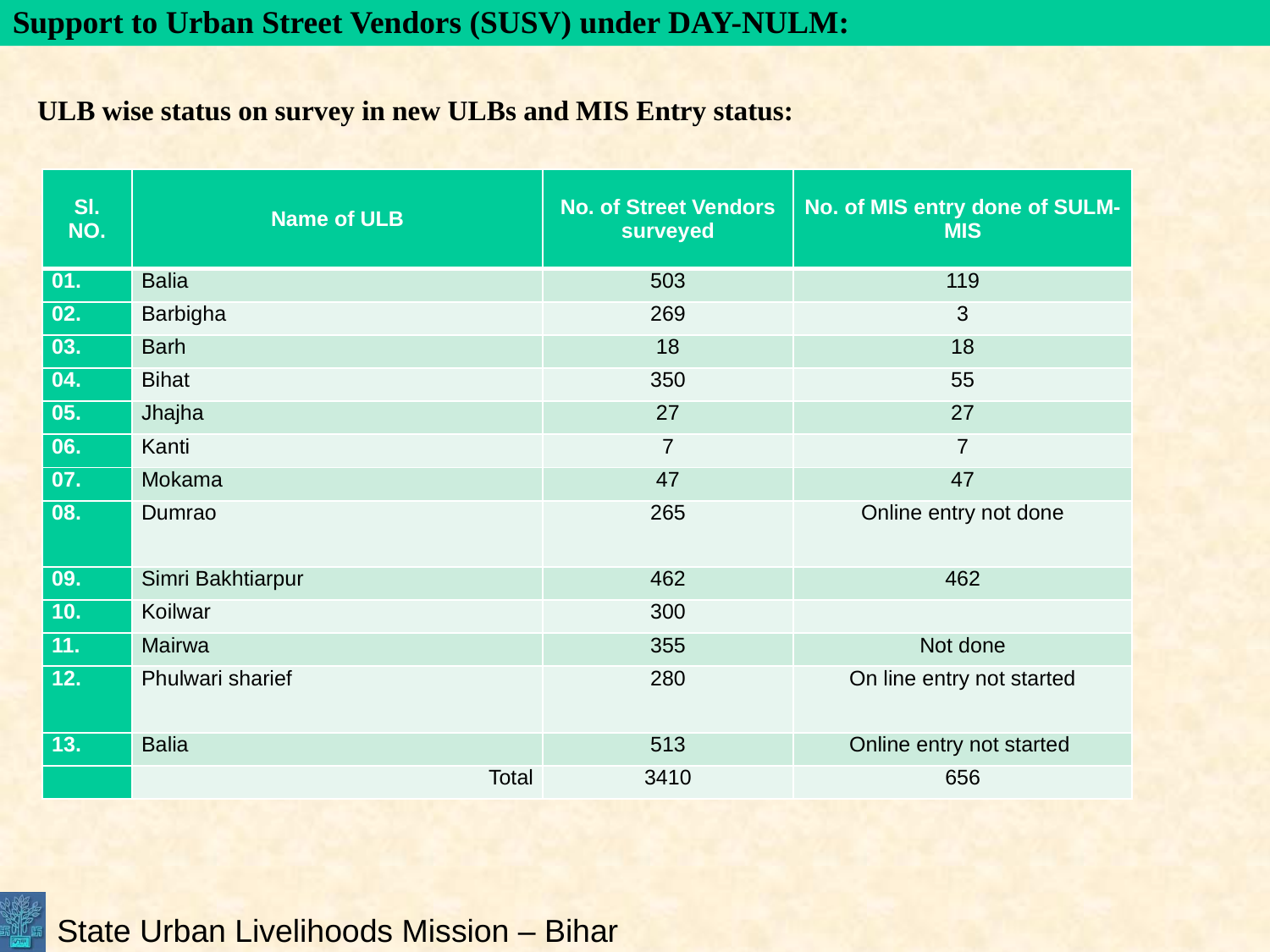

Support to Urban Street Vendors (SUSV) under DAY-NULM:
ULB wise status on survey in new ULBs and MIS Entry status:
| Sl. NO. | Name of ULB | No. of Street Vendors surveyed | No. of MIS entry done of SULM-MIS |
| --- | --- | --- | --- |
| 01. | Balia | 503 | 119 |
| 02. | Barbigha | 269 | 3 |
| 03. | Barh | 18 | 18 |
| 04. | Bihat | 350 | 55 |
| 05. | Jhajha | 27 | 27 |
| 06. | Kanti | 7 | 7 |
| 07. | Mokama | 47 | 47 |
| 08. | Dumrao | 265 | Online entry not done |
| 09. | Simri Bakhtiarpur | 462 | 462 |
| 10. | Koilwar | 300 |  |
| 11. | Mairwa | 355 | Not done |
| 12. | Phulwari sharief | 280 | On line entry not started |
| 13. | Balia | 513 | Online entry not started |
|  | Total | 3410 | 656 |